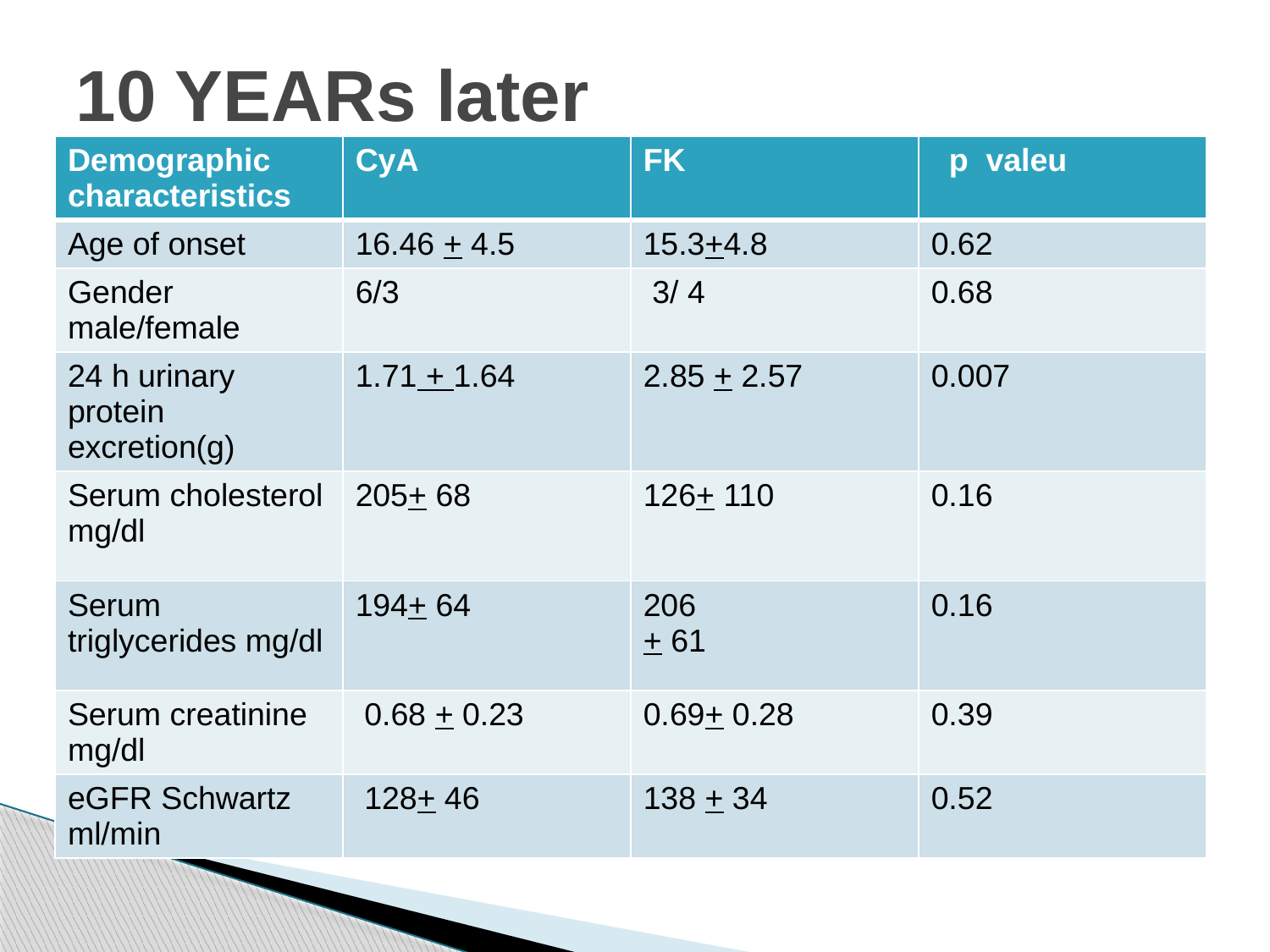

# 10 YEARs later
| Demographic characteristics | CyA | FK | p valeu |
| --- | --- | --- | --- |
| Age of onset | 16.46 + 4.5 | 15.3+4.8 | 0.62 |
| Gender male/female | 6/3 | 3/ 4 | 0.68 |
| 24 h urinary protein excretion(g) | 1.71 + 1.64 | 2.85 + 2.57 | 0.007 |
| Serum cholesterol mg/dl | 205+ 68 | 126+ 110 | 0.16 |
| Serum triglycerides mg/dl | 194+ 64 | 206 + 61 | 0.16 |
| Serum creatinine mg/dl | 0.68 + 0.23 | 0.69+ 0.28 | 0.39 |
| eGFR Schwartz ml/min | 128+ 46 | 138 + 34 | 0.52 |